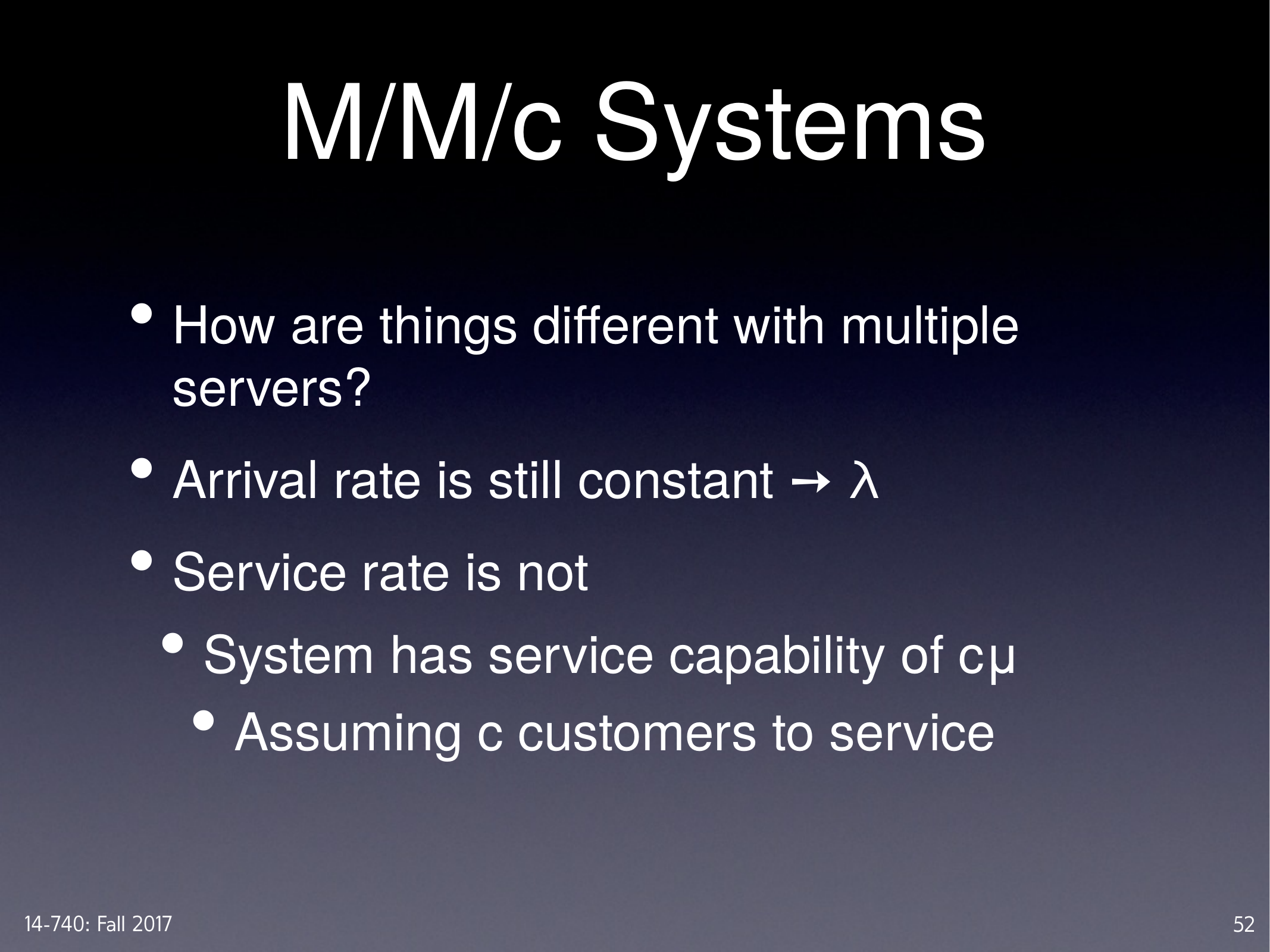

# M/M/c Systems
How are things different with multiple servers?
Arrival rate is still constant ➙ λ
Service rate is not
System has service capability of cμ
Assuming c customers to service
52